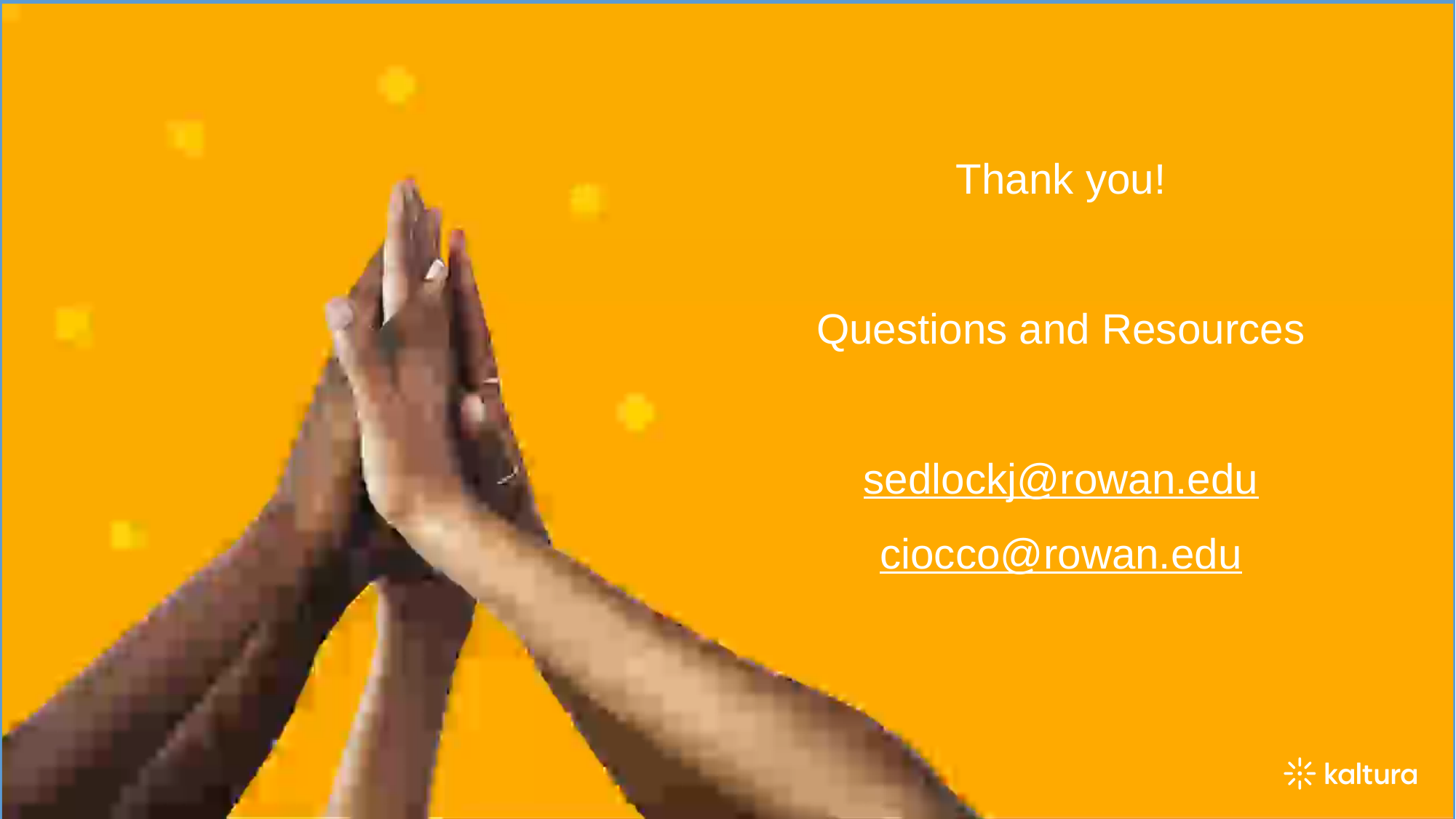

# Thank you! Questions and Resources sedlockj@rowan.edu ciocco@rowan.edu